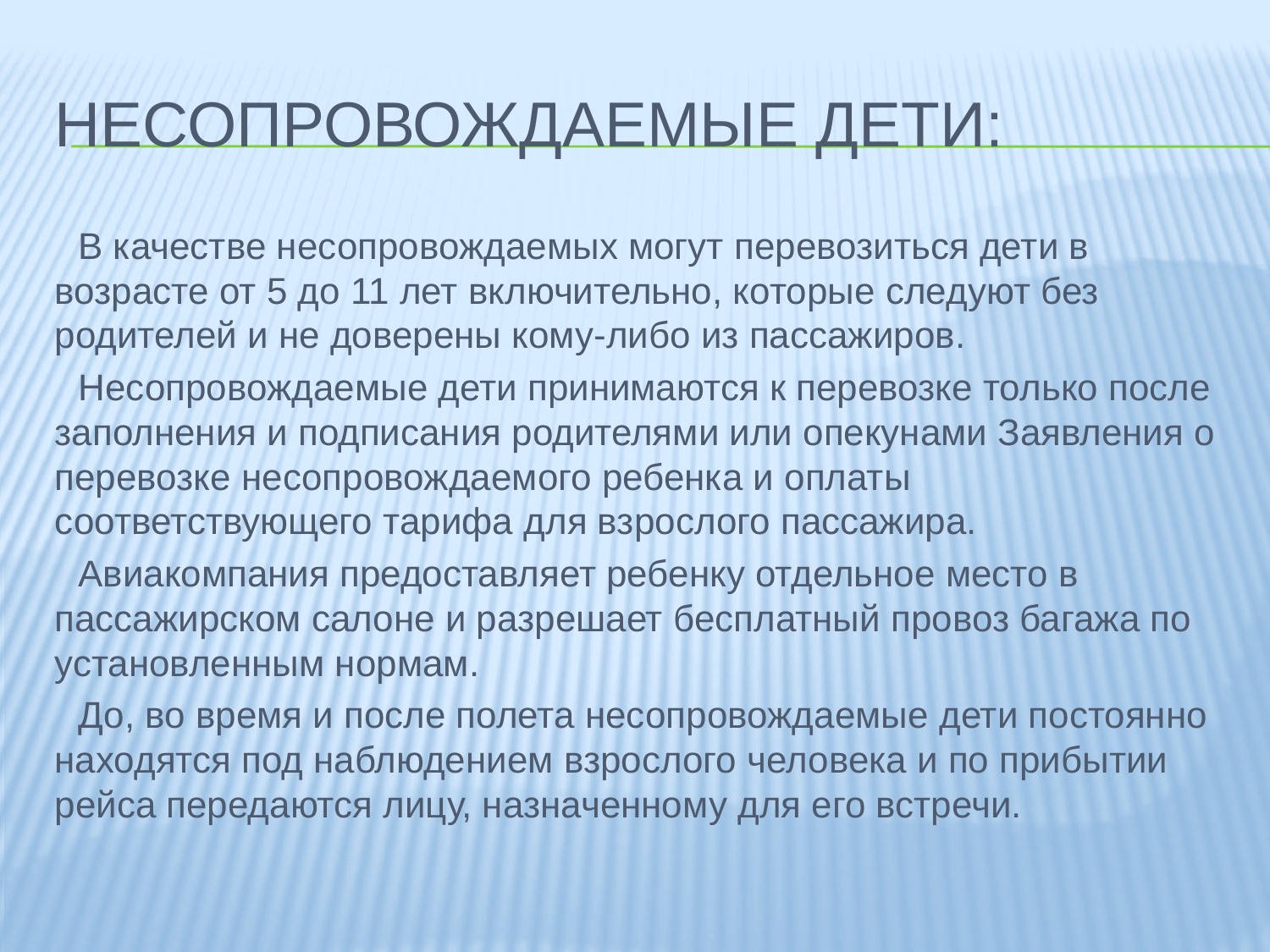

# Несопровождаемые дети:
В качестве несопровождаемых могут перевозиться дети в возрасте от 5 до 11 лет включительно, которые следуют без родителей и не доверены кому-либо из пассажиров.
Несопровождаемые дети принимаются к перевозке только после заполнения и подписания родителями или опекунами Заявления о перевозке несопровождаемого ребенка и оплаты соответствующего тарифа для взрослого пассажира.
Авиакомпания предоставляет ребенку отдельное место в пассажирском салоне и разрешает бесплатный провоз багажа по установленным нормам.
До, во время и после полета несопровождаемые дети постоянно находятся под наблюдением взрослого человека и по прибытии рейса передаются лицу, назначенному для его встречи.